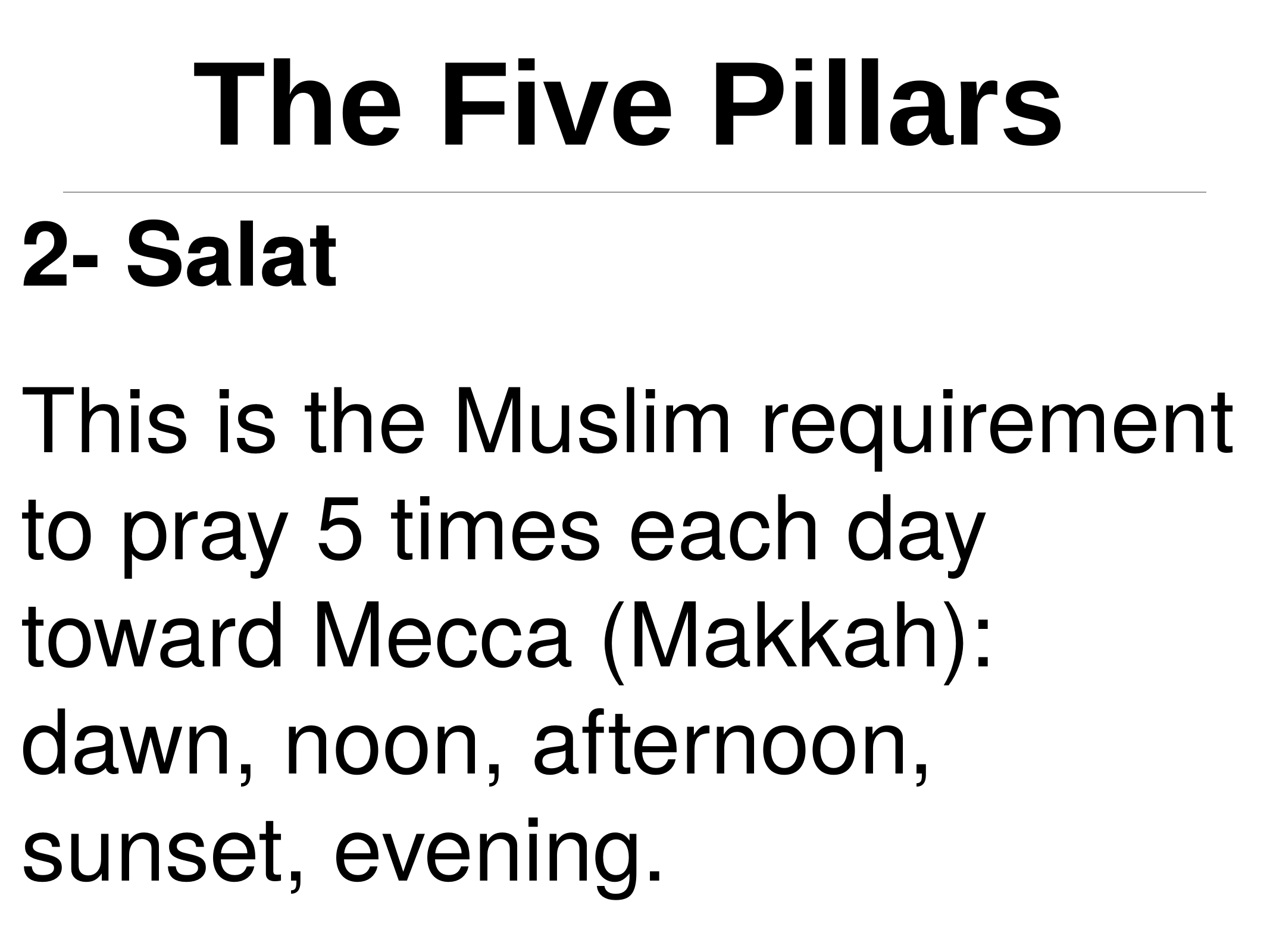

# The Five Pillars
2- Salat
This is the Muslim requirement to pray 5 times each day toward Mecca (Makkah): dawn, noon, afternoon, sunset, evening.